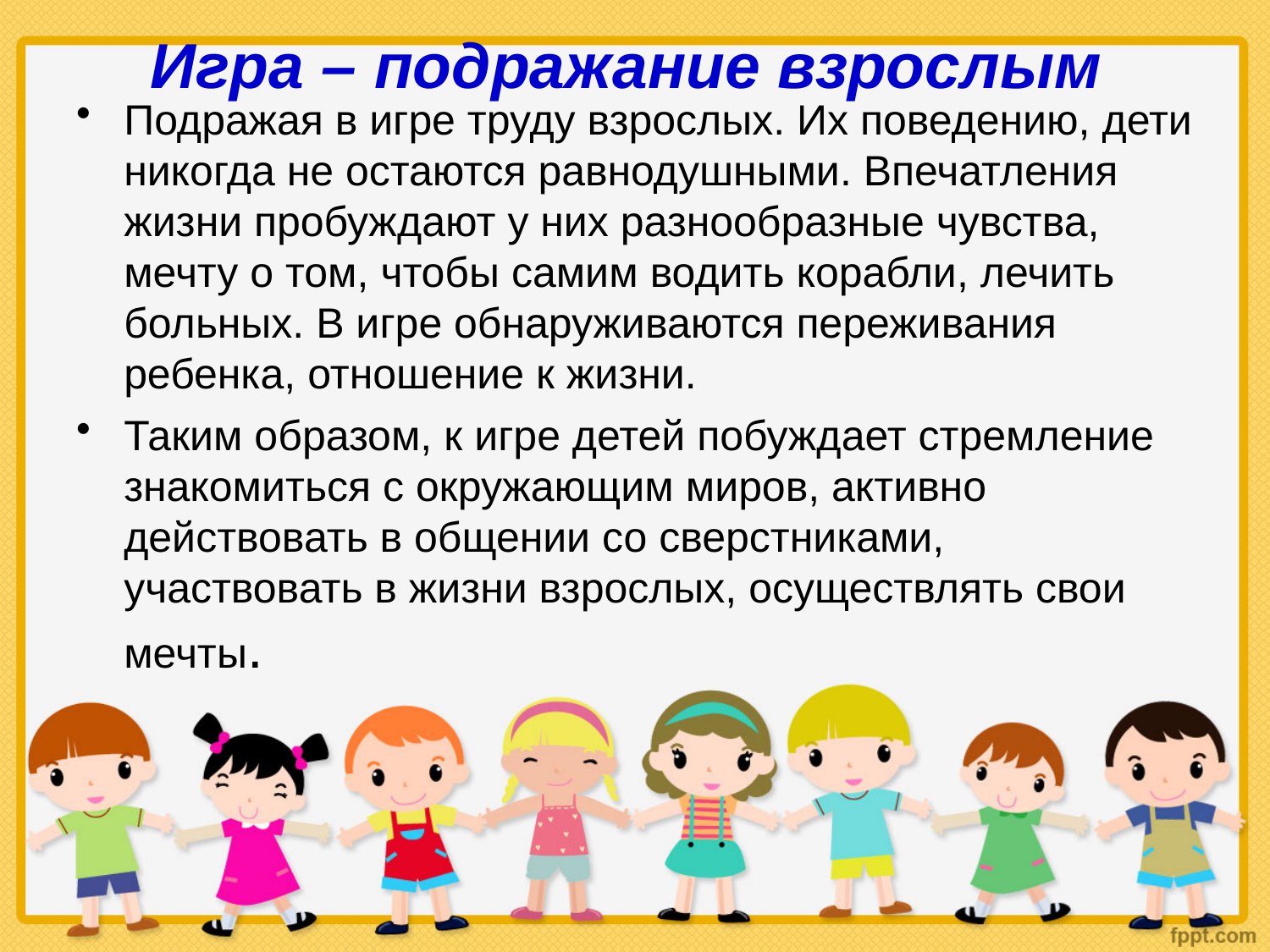

# Игра – подражание взрослым
Подражая в игре труду взрослых. Их поведению, дети никогда не остаются равнодушными. Впечатления жизни пробуждают у них разнообразные чувства, мечту о том, чтобы самим водить корабли, лечить больных. В игре обнаруживаются переживания ребенка, отношение к жизни.
Таким образом, к игре детей побуждает стремление знакомиться с окружающим миров, активно действовать в общении со сверстниками, участвовать в жизни взрослых, осуществлять свои мечты.